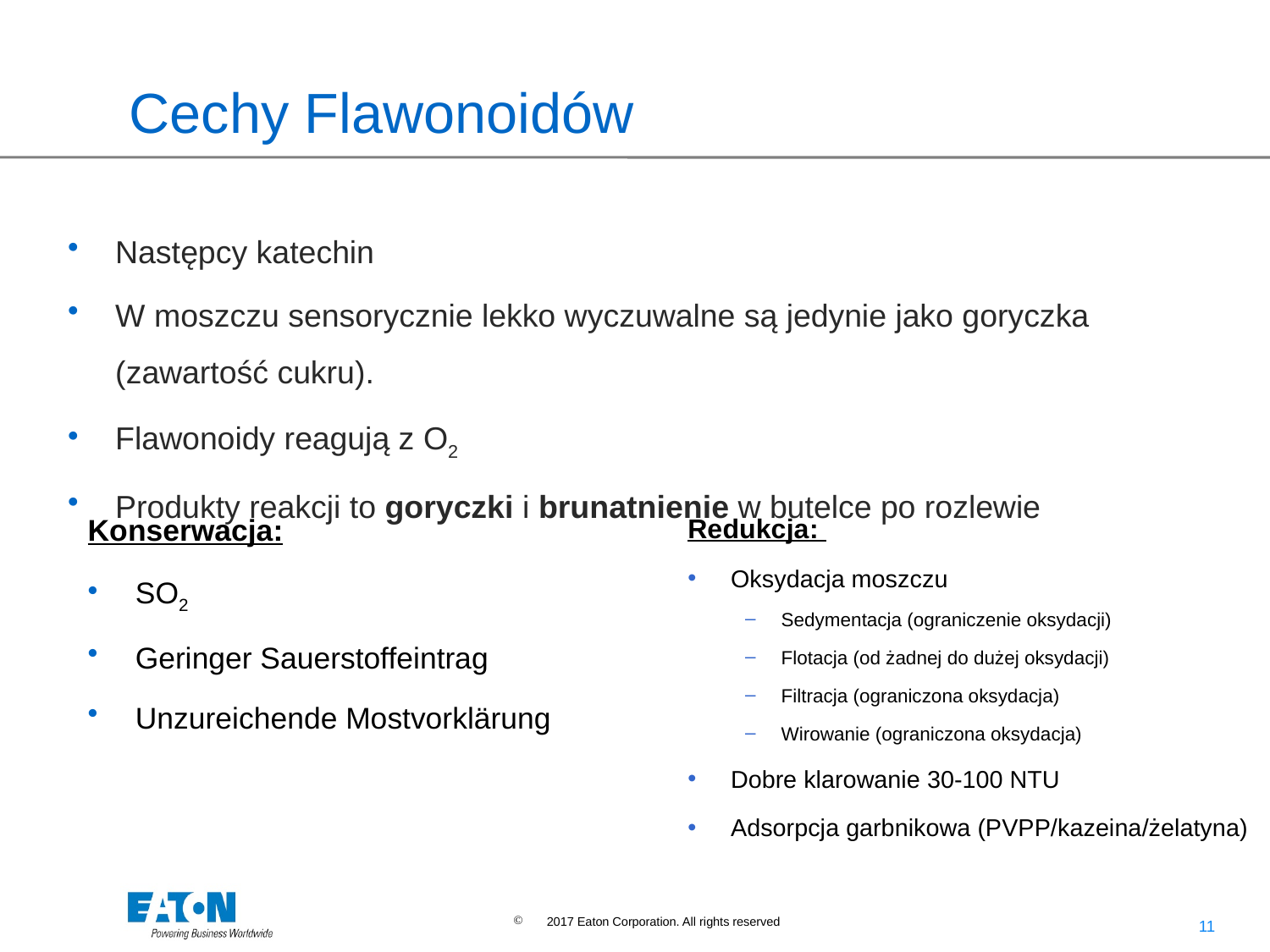

# Cechy Flawonoidów
Następcy katechin
W moszczu sensorycznie lekko wyczuwalne są jedynie jako goryczka  (zawartość cukru).
Flawonoidy reagują z O2
Produkty reakcji to goryczki i brunatnienie w butelce po rozlewie

Konserwacja:
SO2
Geringer Sauerstoffeintrag
Unzureichende Mostvorklärung
Redukcja:
Oksydacja moszczu
Sedymentacja (ograniczenie oksydacji)
Flotacja (od żadnej do dużej oksydacji)
Filtracja (ograniczona oksydacja)
Wirowanie (ograniczona oksydacja)
Dobre klarowanie 30-100 NTU
Adsorpcja garbnikowa (PVPP/kazeina/żelatyna)